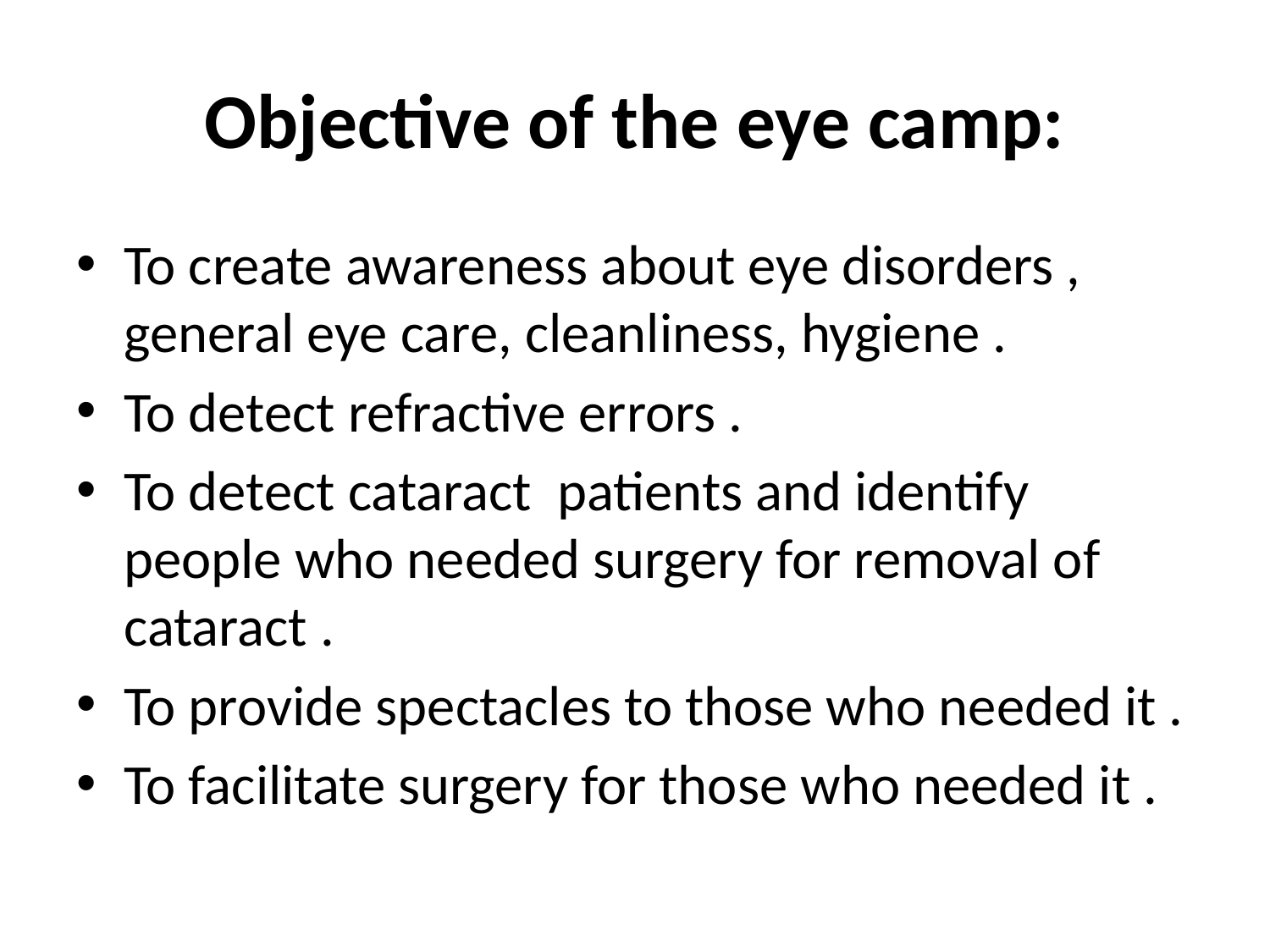

# Objective of the eye camp:
To create awareness about eye disorders , general eye care, cleanliness, hygiene .
To detect refractive errors .
To detect cataract  patients and identify people who needed surgery for removal of cataract .
To provide spectacles to those who needed it .
To facilitate surgery for those who needed it .